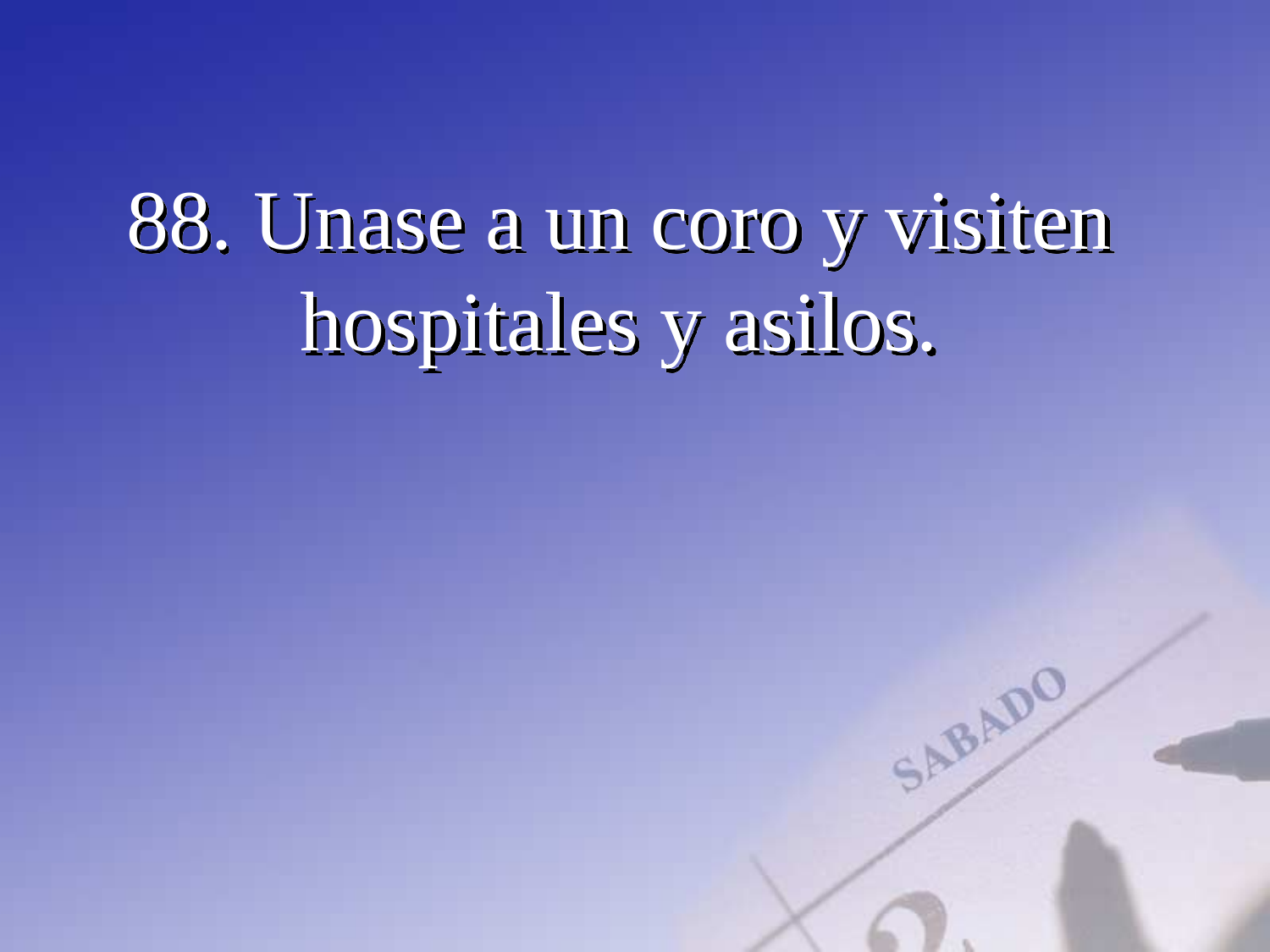

88. Unase a un coro y visiten hospitales y asilos.